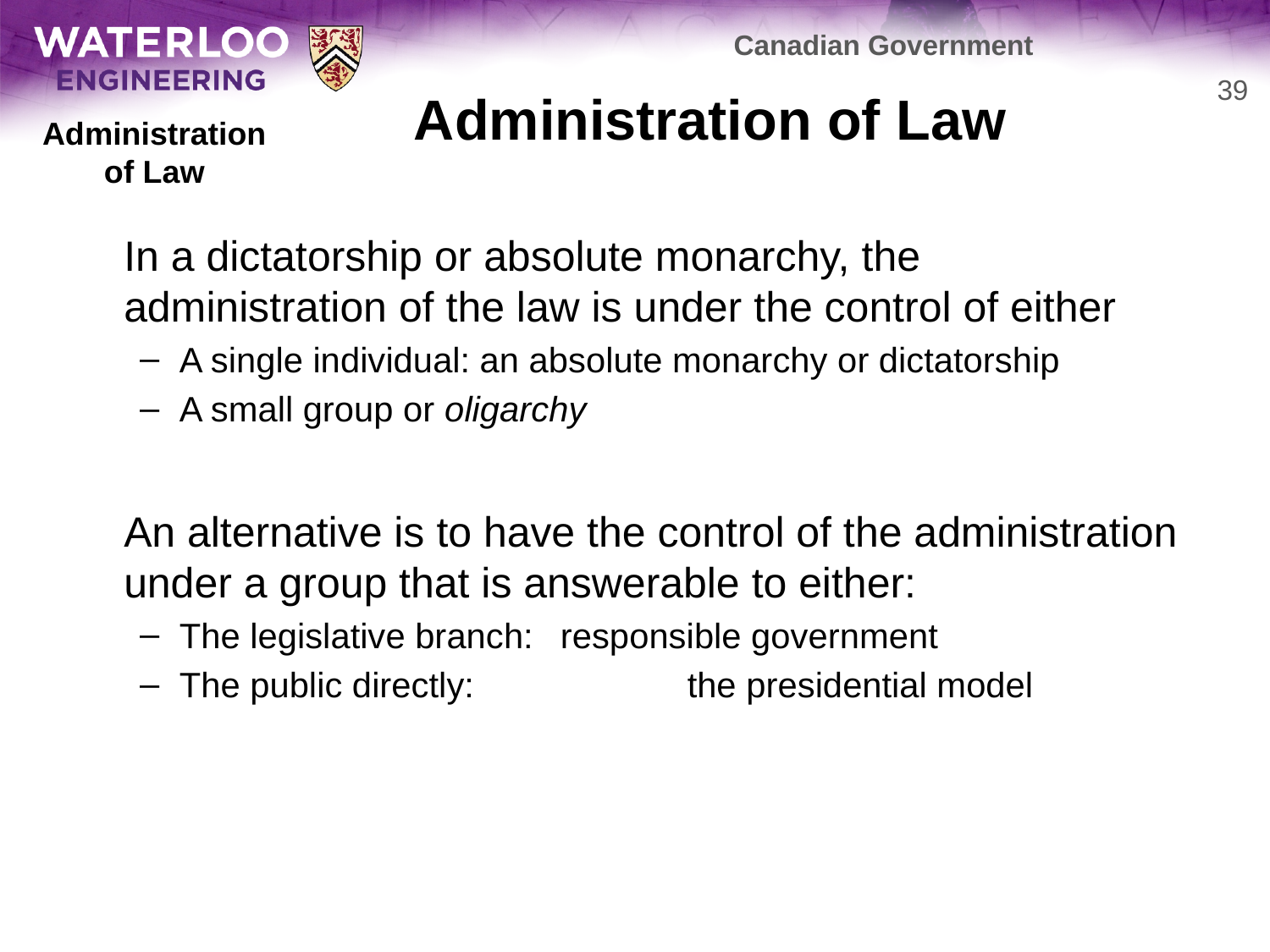

Canadian Government
# Administration of Law
39
Administration
of Law
	In a dictatorship or absolute monarchy, the administration of the law is under the control of either
A single individual: an absolute monarchy or dictatorship
A small group or oligarchy

	An alternative is to have the control of the administration under a group that is answerable to either:
The legislative branch:	responsible government
The public directly:		the presidential model